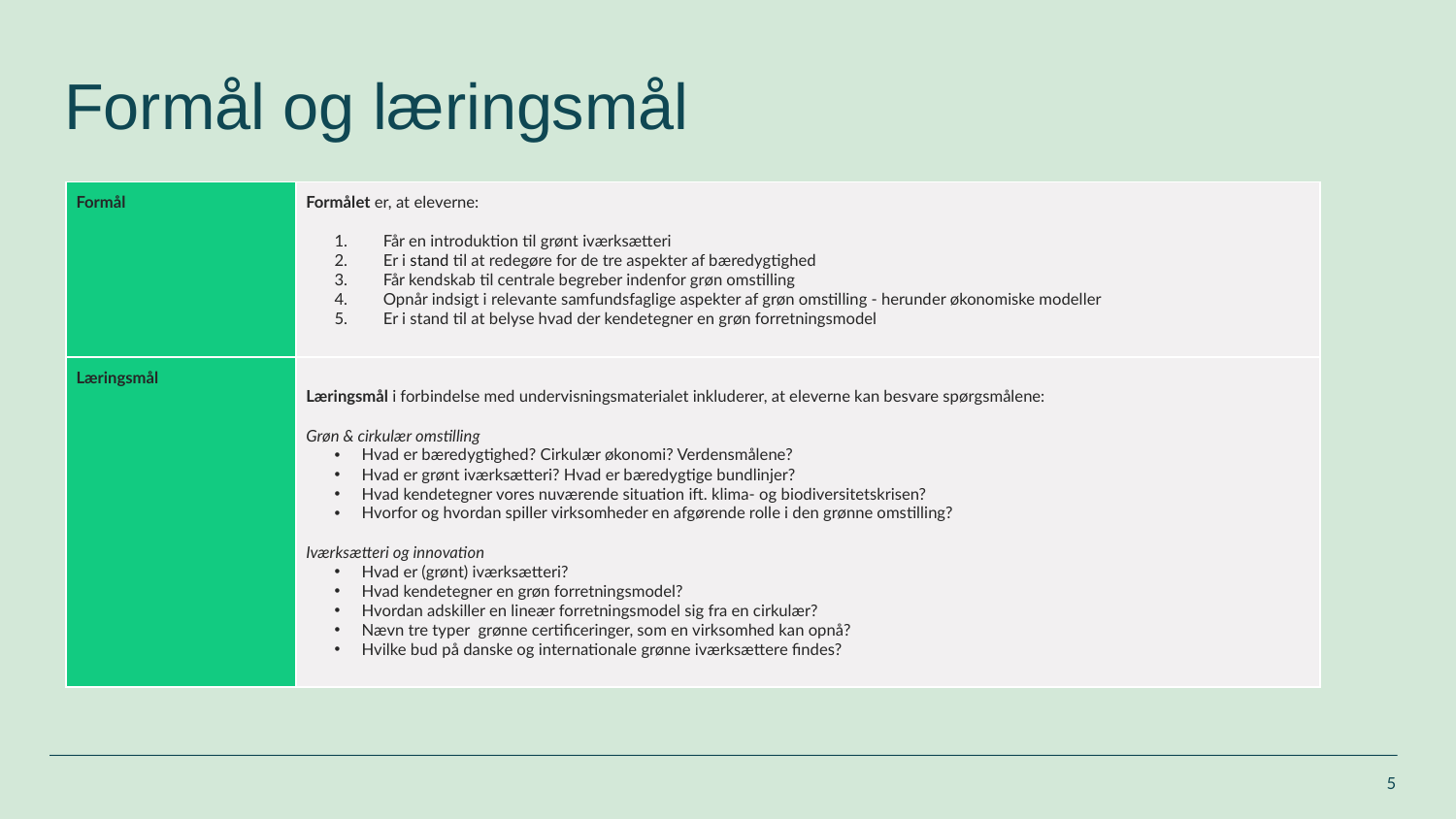

# Formål og læringsmål
| Formål | Formålet er, at eleverne: Får en introduktion til grønt iværksætteri Er i stand til at redegøre for de tre aspekter af bæredygtighed Får kendskab til centrale begreber indenfor grøn omstilling Opnår indsigt i relevante samfundsfaglige aspekter af grøn omstilling - herunder økonomiske modeller Er i stand til at belyse hvad der kendetegner en grøn forretningsmodel |
| --- | --- |
| Læringsmål | Læringsmål i forbindelse med undervisningsmaterialet inkluderer, at eleverne kan besvare spørgsmålene: Grøn & cirkulær omstilling Hvad er bæredygtighed? Cirkulær økonomi? Verdensmålene? Hvad er grønt iværksætteri? Hvad er bæredygtige bundlinjer? Hvad kendetegner vores nuværende situation ift. klima- og biodiversitetskrisen? Hvorfor og hvordan spiller virksomheder en afgørende rolle i den grønne omstilling? Iværksætteri og innovation Hvad er (grønt) iværksætteri? Hvad kendetegner en grøn forretningsmodel? Hvordan adskiller en lineær forretningsmodel sig fra en cirkulær? Nævn tre typer grønne certificeringer, som en virksomhed kan opnå? Hvilke bud på danske og internationale grønne iværksættere findes? |
5